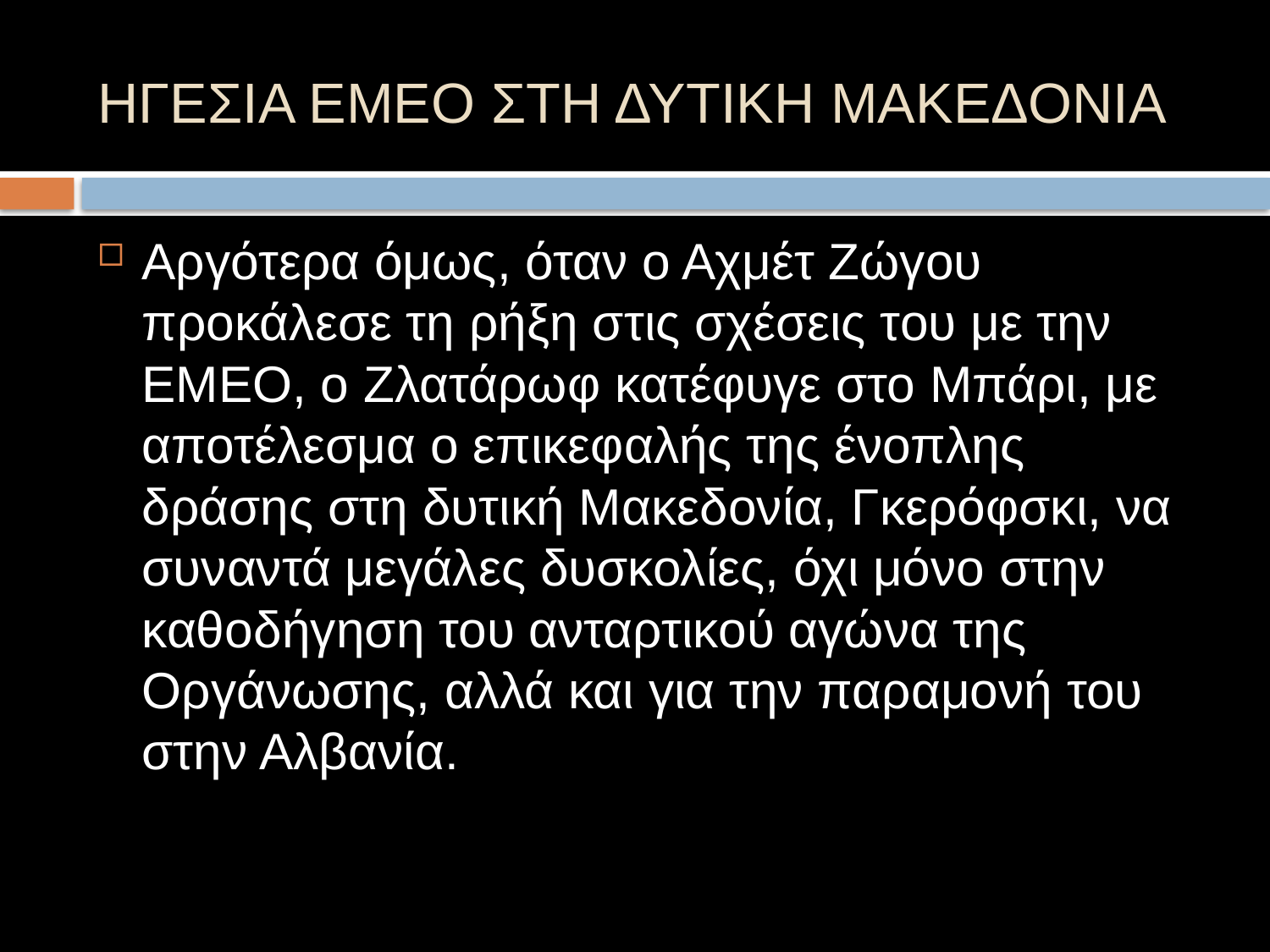

# ΗΓΕΣΙΑ ΕΜΕΟ ΣΤΗ ΔΥΤΙΚΗ ΜΑΚΕΔΟΝΙΑ
Αργότερα όμως, όταν ο Αχμέτ Ζώγου προκάλεσε τη ρήξη στις σχέσεις του με την ΕΜΕΟ, ο Ζλατάρωφ κατέφυγε στο Μπάρι, με αποτέλεσμα ο επικεφαλής της ένοπλης δράσης στη δυτική Μακεδονία, Γκερόφσκι, να συναντά μεγάλες δυσκολίες, όχι μόνο στην καθοδήγηση του ανταρτικού αγώνα της Οργάνωσης, αλλά και για την παραμονή του στην Αλβανία.